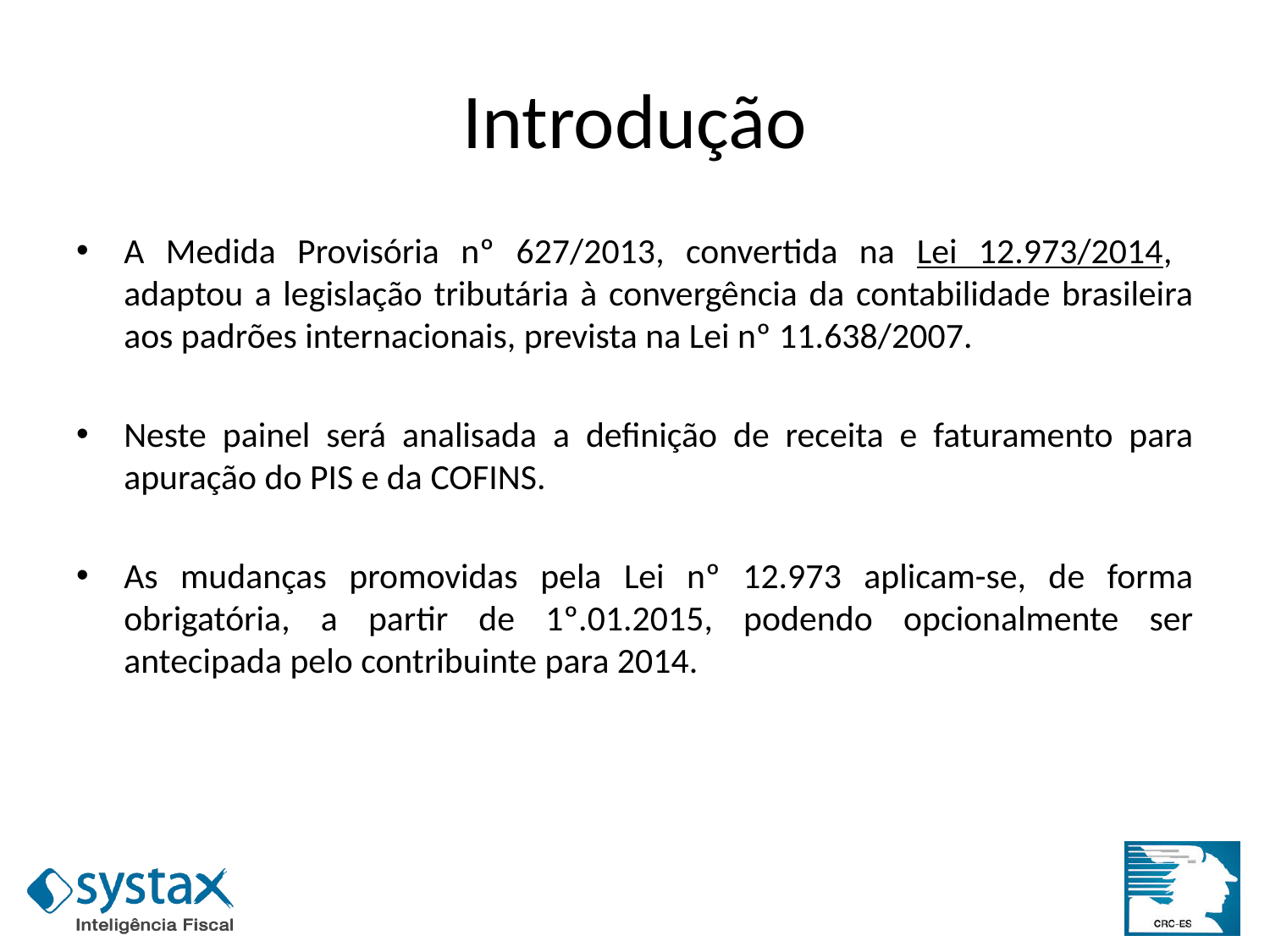

Introdução
A Medida Provisória nº 627/2013, convertida na Lei 12.973/2014,  adaptou a legislação tributária à convergência da contabilidade brasileira aos padrões internacionais, prevista na Lei nº 11.638/2007.

Neste painel será analisada a definição de receita e faturamento para apuração do PIS e da COFINS.

As mudanças promovidas pela Lei nº 12.973 aplicam-se, de forma obrigatória, a partir de 1º.01.2015, podendo opcionalmente ser antecipada pelo contribuinte para 2014.